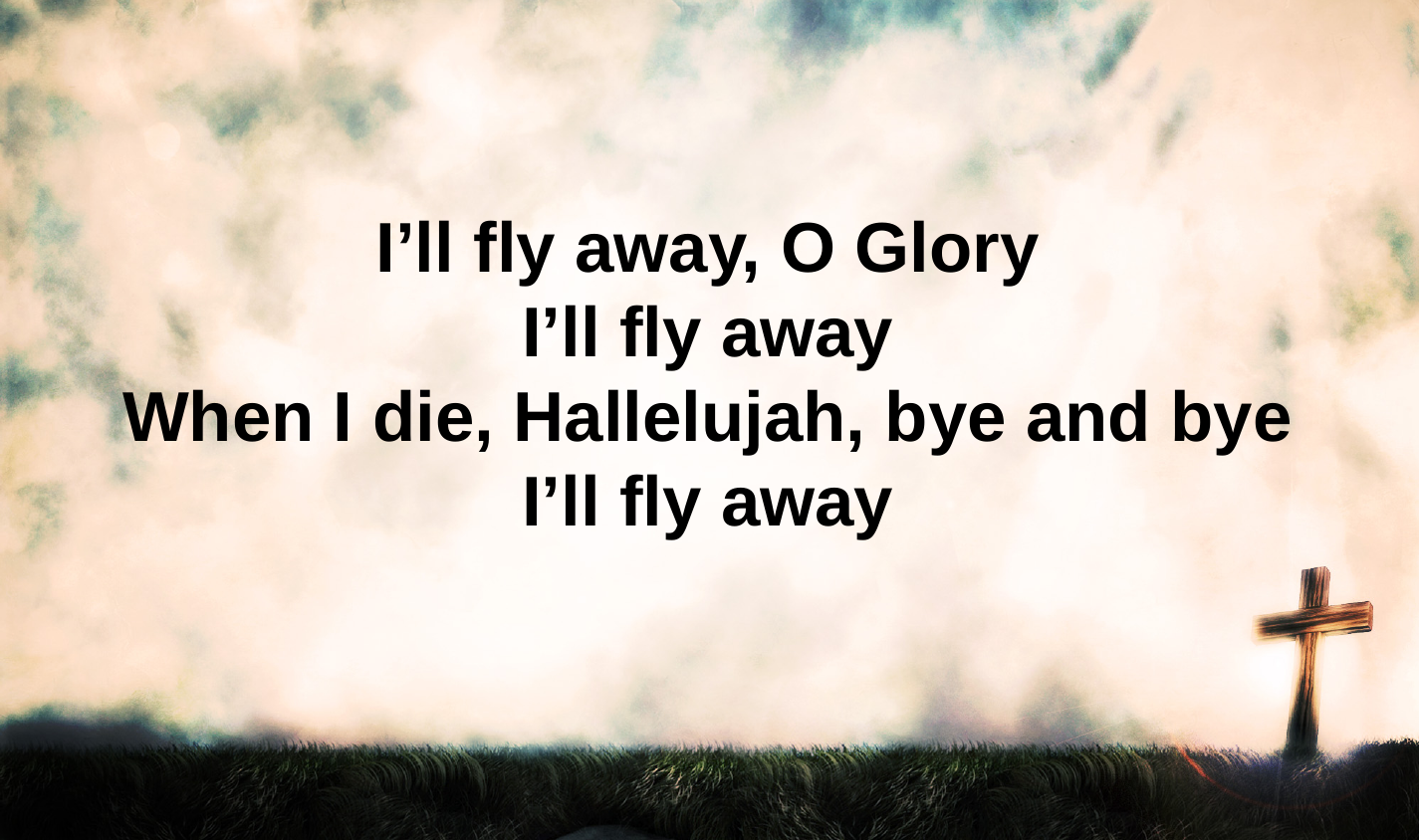

I’ll fly away, O Glory
I’ll fly away
When I die, Hallelujah, bye and bye
I’ll fly away